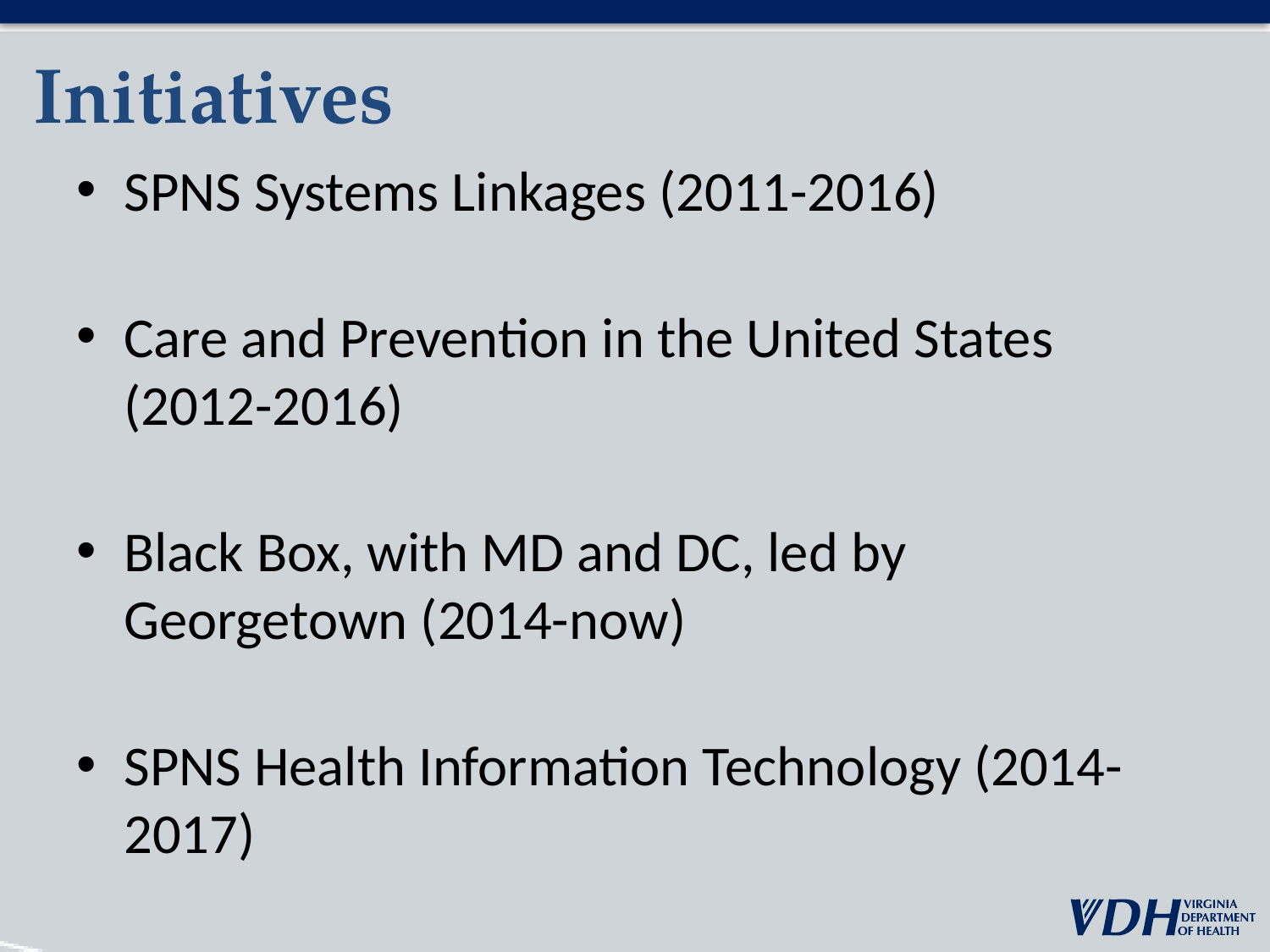

# Initiatives
SPNS Systems Linkages (2011-2016)
Care and Prevention in the United States (2012-2016)
Black Box, with MD and DC, led by Georgetown (2014-now)
SPNS Health Information Technology (2014-2017)